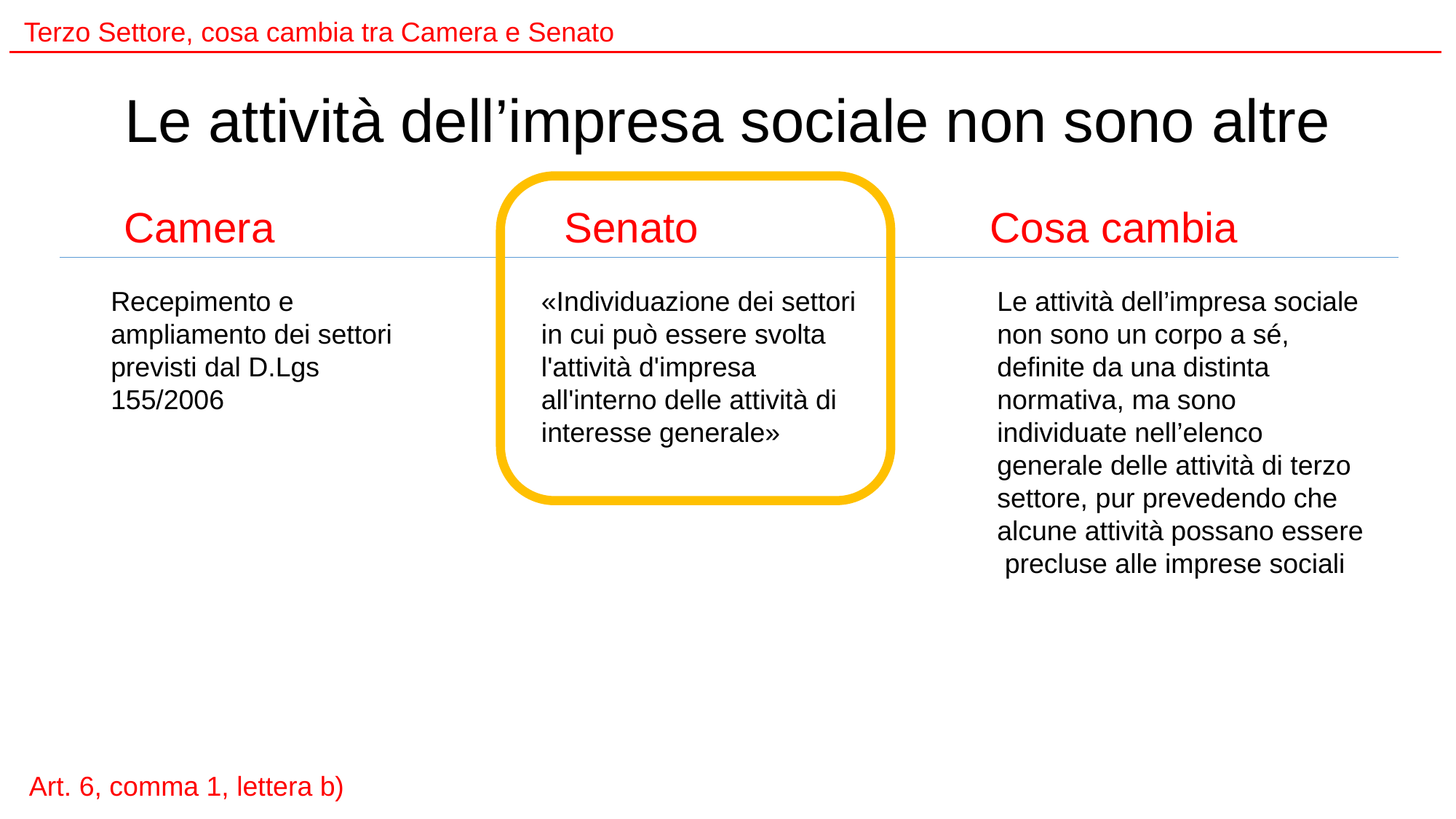

# Le attività dell’impresa sociale non sono altre

«Individuazione dei settori in cui può essere svolta l'attività d'impresa all'interno delle attività di interesse generale»
Le attività dell’impresa sociale non sono un corpo a sé, definite da una distinta normativa, ma sono individuate nell’elenco generale delle attività di terzo settore, pur prevedendo che alcune attività possano essere  precluse alle imprese sociali
Recepimento e ampliamento dei settori previsti dal D.Lgs 155/2006
Art. 6, comma 1, lettera b)